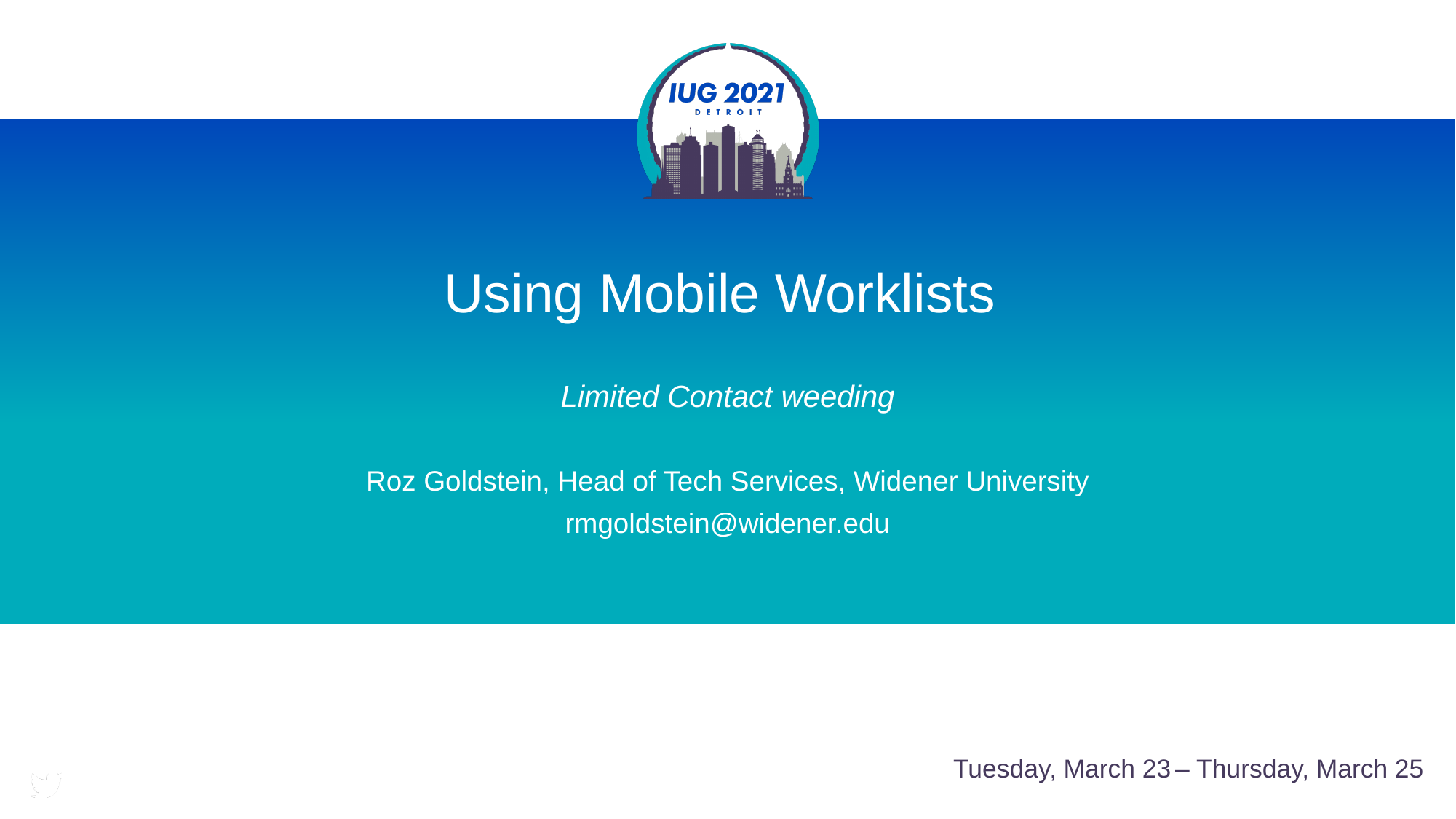

# Using Mobile Worklists
Limited Contact weeding
Roz Goldstein, Head of Tech Services, Widener University
rmgoldstein@widener.edu